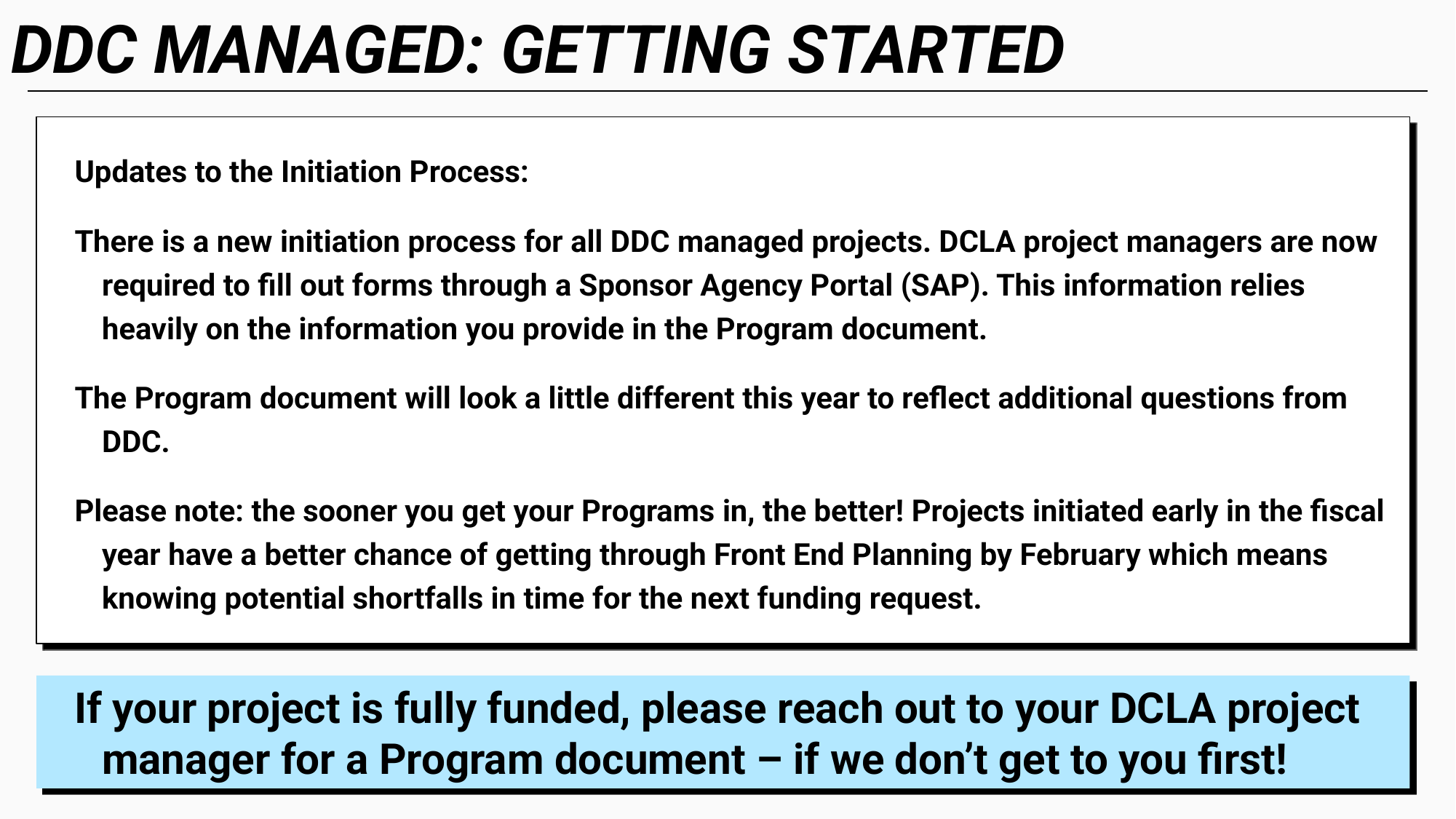

# DDC MANAGED: GETTING STARTED
Updates to the Initiation Process:

There is a new initiation process for all DDC managed projects. DCLA project managers are now required to fill out forms through a Sponsor Agency Portal (SAP). This information relies heavily on the information you provide in the Program document.

The Program document will look a little different this year to reflect additional questions from DDC.

Please note: the sooner you get your Programs in, the better! Projects initiated early in the fiscal year have a better chance of getting through Front End Planning by February which means knowing potential shortfalls in time for the next funding request.
If your project is fully funded, please reach out to your DCLA project manager for a Program document – if we don’t get to you first!